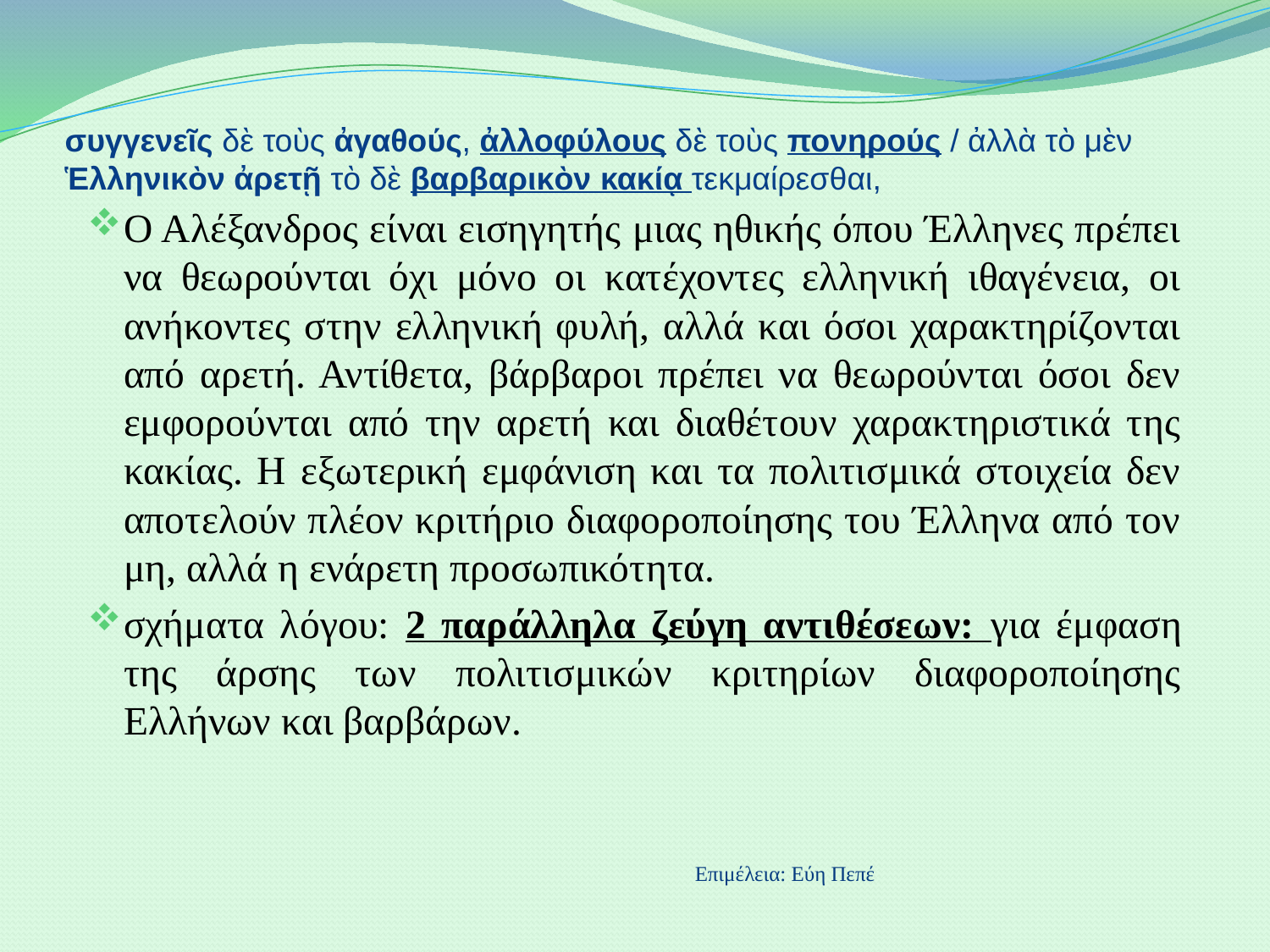

# συγγενεῖς δὲ τοὺς ἀγαθούς, ἀλλοφύλους δὲ τοὺς πονηρούς / ἀλλὰ τὸ μὲν Ἑλληνικὸν ἀρετῇ τὸ δὲ βαρβαρικὸν κακίᾳ τεκμαίρεσθαι,
Ο Αλέξανδρος είναι εισηγητής μιας ηθικής όπου Έλληνες πρέπει να θεωρούνται όχι μόνο οι κατέχοντες ελληνική ιθαγένεια, οι ανήκοντες στην ελληνική φυλή, αλλά και όσοι χαρακτηρίζονται από αρετή. Αντίθετα, βάρβαροι πρέπει να θεωρούνται όσοι δεν εμφορούνται από την αρετή και διαθέτουν χαρακτηριστικά της κακίας. Η εξωτερική εμφάνιση και τα πολιτισμικά στοιχεία δεν αποτελούν πλέον κριτήριο διαφοροποίησης του Έλληνα από τον μη, αλλά η ενάρετη προσωπικότητα.
σχήματα λόγου: 2 παράλληλα ζεύγη αντιθέσεων: για έμφαση της άρσης των πολιτισμικών κριτηρίων διαφοροποίησης Ελλήνων και βαρβάρων.
Επιμέλεια: Εύη Πεπέ